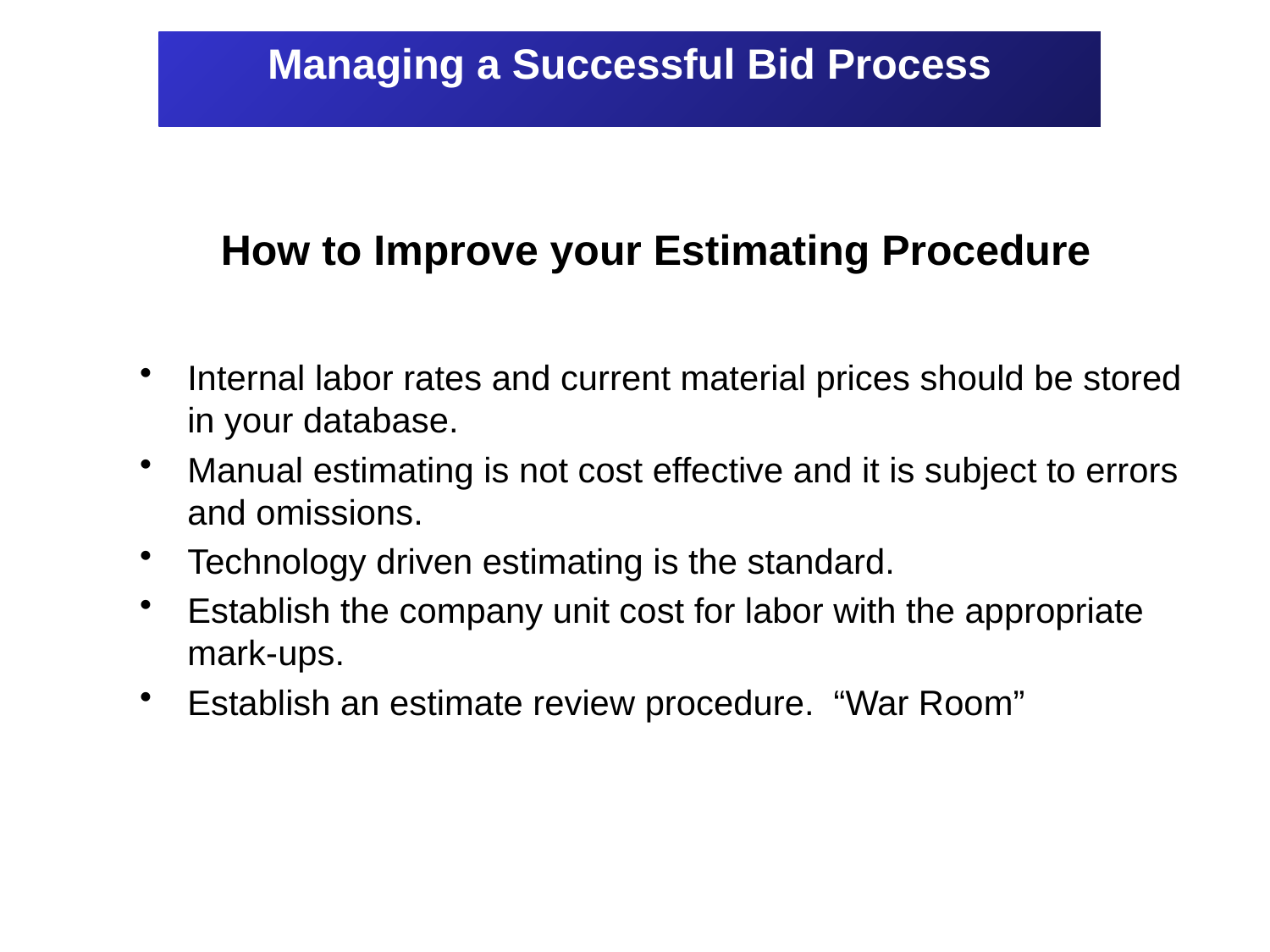

Managing a Successful Bid Process
# How to Improve your Estimating Procedure
Internal labor rates and current material prices should be stored in your database.
Manual estimating is not cost effective and it is subject to errors and omissions.
Technology driven estimating is the standard.
Establish the company unit cost for labor with the appropriate mark-ups.
Establish an estimate review procedure.  “War Room”